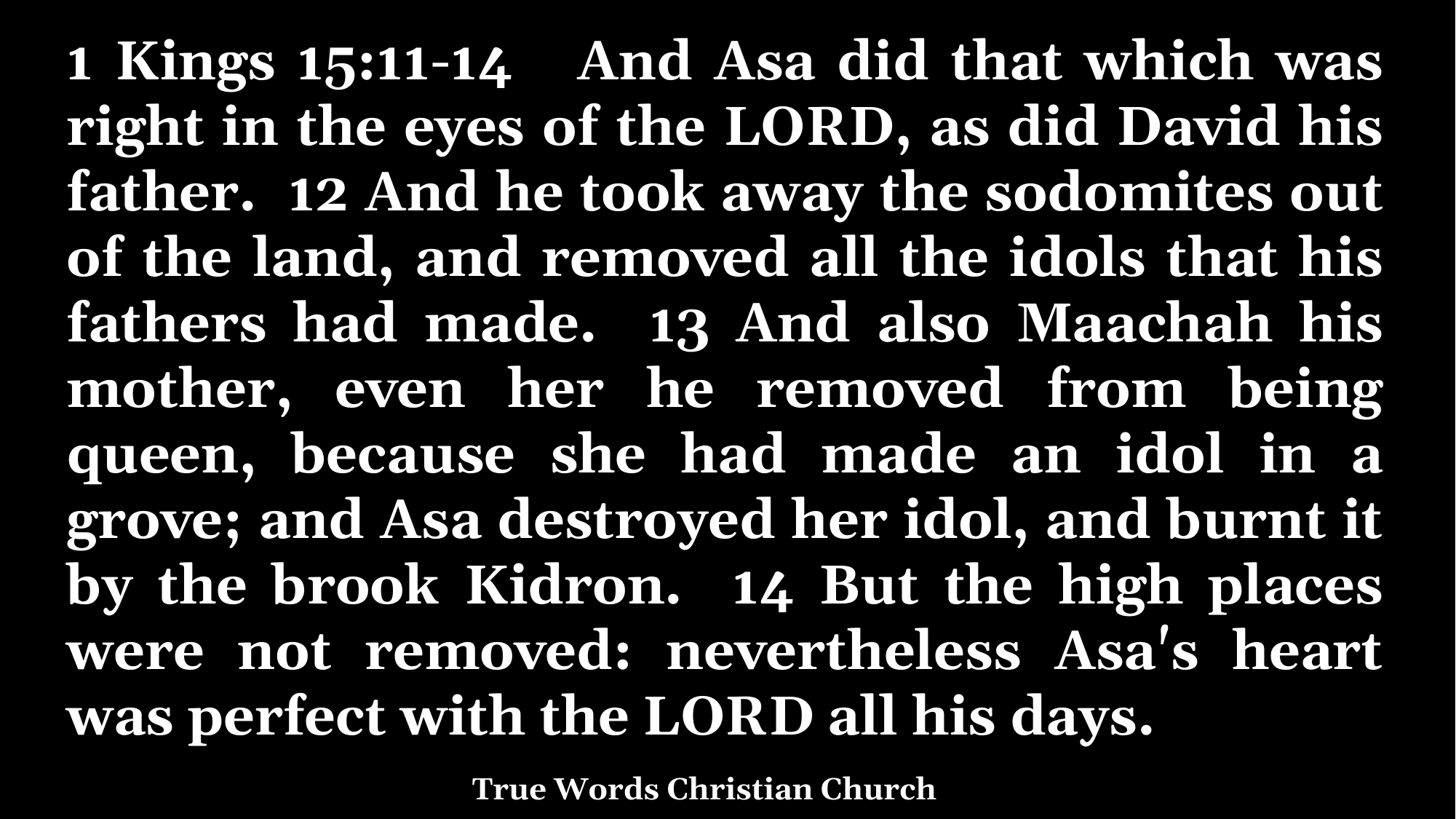

1 Kings 15:11-14   And Asa did that which was right in the eyes of the LORD, as did David his father.  12 And he took away the sodomites out of the land, and removed all the idols that his fathers had made.  13 And also Maachah his mother, even her he removed from being queen, because she had made an idol in a grove; and Asa destroyed her idol, and burnt it by the brook Kidron.  14 But the high places were not removed: nevertheless Asa's heart was perfect with the LORD all his days.
True Words Christian Church